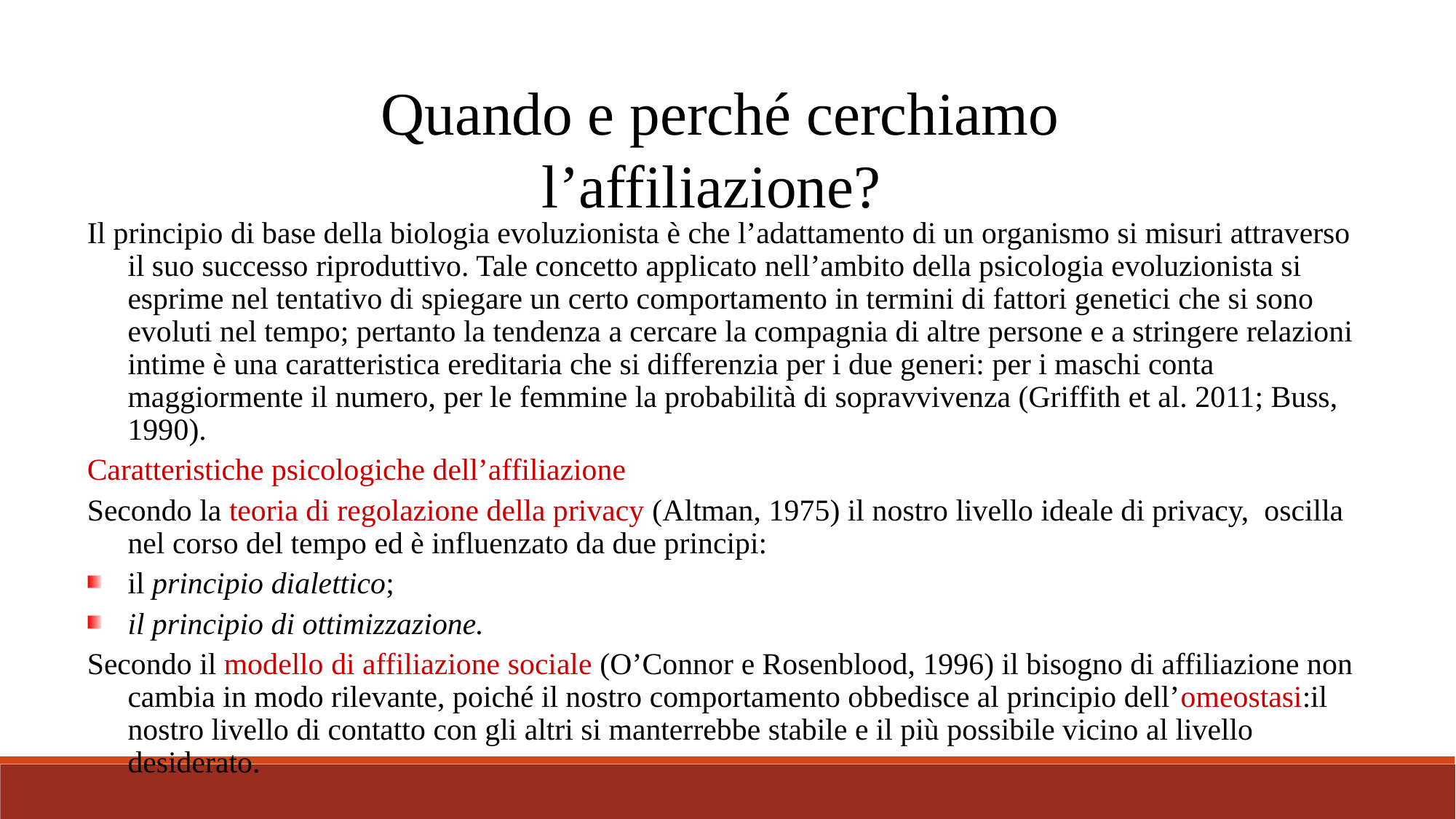

Quando e perché cerchiamo l’affiliazione?
Il principio di base della biologia evoluzionista è che l’adattamento di un organismo si misuri attraverso il suo successo riproduttivo. Tale concetto applicato nell’ambito della psicologia evoluzionista si esprime nel tentativo di spiegare un certo comportamento in termini di fattori genetici che si sono evoluti nel tempo; pertanto la tendenza a cercare la compagnia di altre persone e a stringere relazioni intime è una caratteristica ereditaria che si differenzia per i due generi: per i maschi conta maggiormente il numero, per le femmine la probabilità di sopravvivenza (Griffith et al. 2011; Buss, 1990).
Caratteristiche psicologiche dell’affiliazione
Secondo la teoria di regolazione della privacy (Altman, 1975) il nostro livello ideale di privacy,  oscilla nel corso del tempo ed è influenzato da due principi:
il principio dialettico;
il principio di ottimizzazione.
Secondo il modello di affiliazione sociale (O’Connor e Rosenblood, 1996) il bisogno di affiliazione non cambia in modo rilevante, poiché il nostro comportamento obbedisce al principio dell’omeostasi:il nostro livello di contatto con gli altri si manterrebbe stabile e il più possibile vicino al livello desiderato.